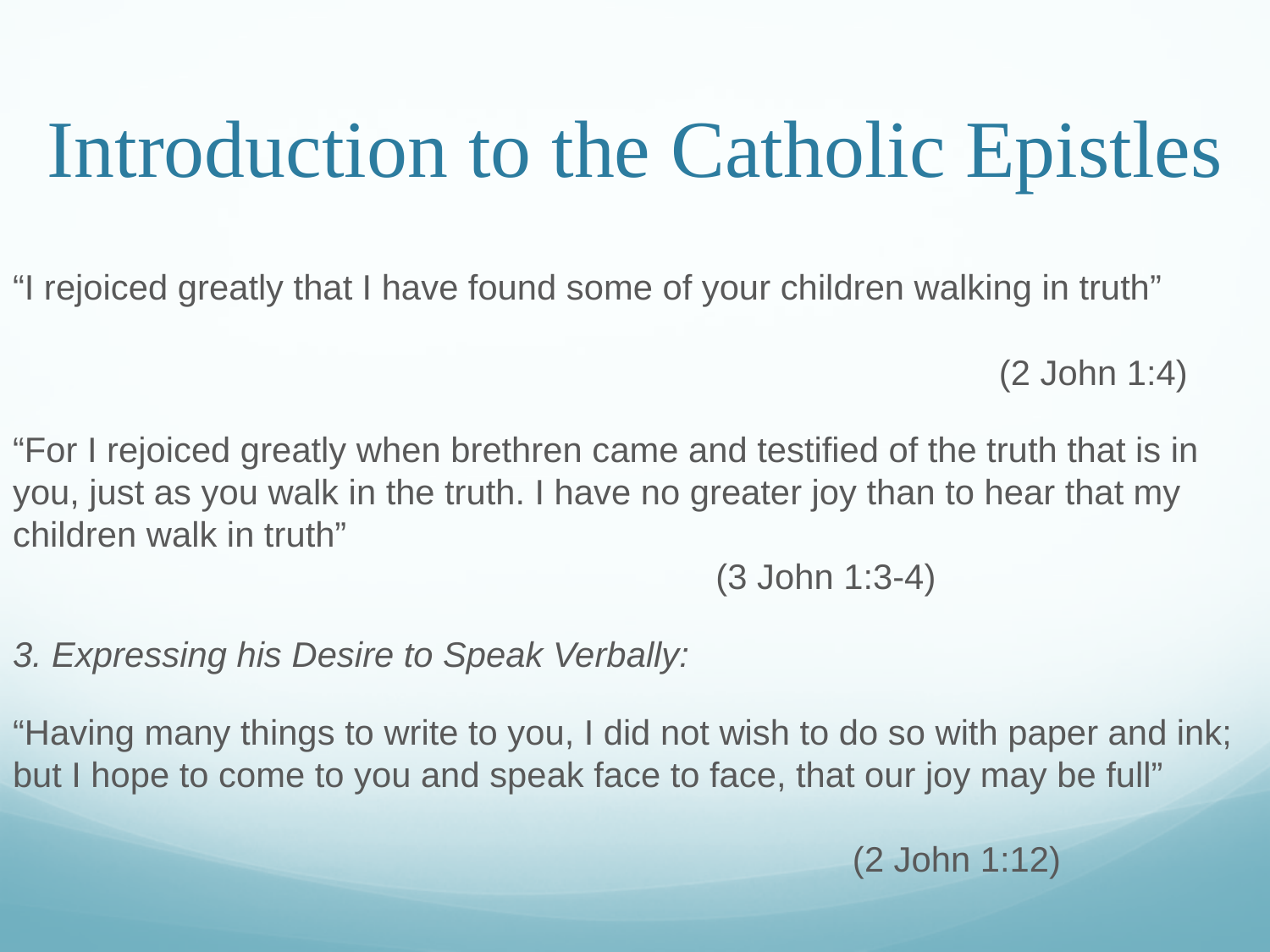

# Introduction to the Catholic Epistles
“I rejoiced greatly that I have found some of your children walking in truth”																          (2 John 1:4)
“For I rejoiced greatly when brethren came and testified of the truth that is in you, just as you walk in the truth. I have no greater joy than to hear that my children walk in truth”						         					 	       (3 John 1:3-4)
3. Expressing his Desire to Speak Verbally:
“Having many things to write to you, I did not wish to do so with paper and ink; but I hope to come to you and speak face to face, that our joy may be full”															        (2 John 1:12)